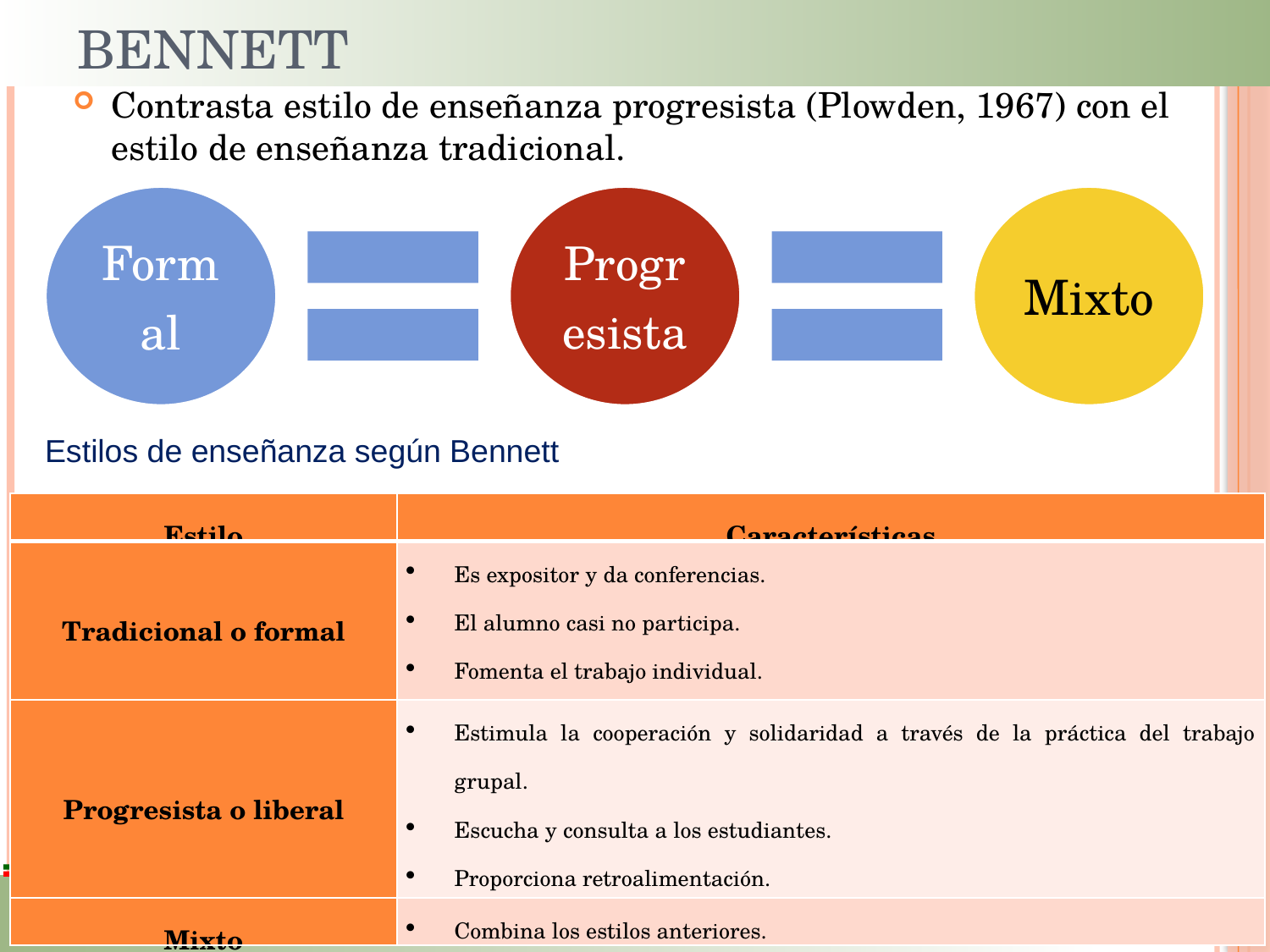

# Bennett
Contrasta estilo de enseñanza progresista (Plowden, 1967) con el estilo de enseñanza tradicional.
Formal
Progresista
Mixto
Estilos de enseñanza según Bennett
| Estilo | Características |
| --- | --- |
| Tradicional o formal | Es expositor y da conferencias. El alumno casi no participa. Fomenta el trabajo individual. Preocupación por el control de la clase y el rendimiento del alumno. |
| Progresista o liberal | Estimula la cooperación y solidaridad a través de la práctica del trabajo grupal. Escucha y consulta a los estudiantes. Proporciona retroalimentación. Despreocupación relativa por el control de la clase y el rendimiento académico. |
| Mixto | Combina los estilos anteriores. |